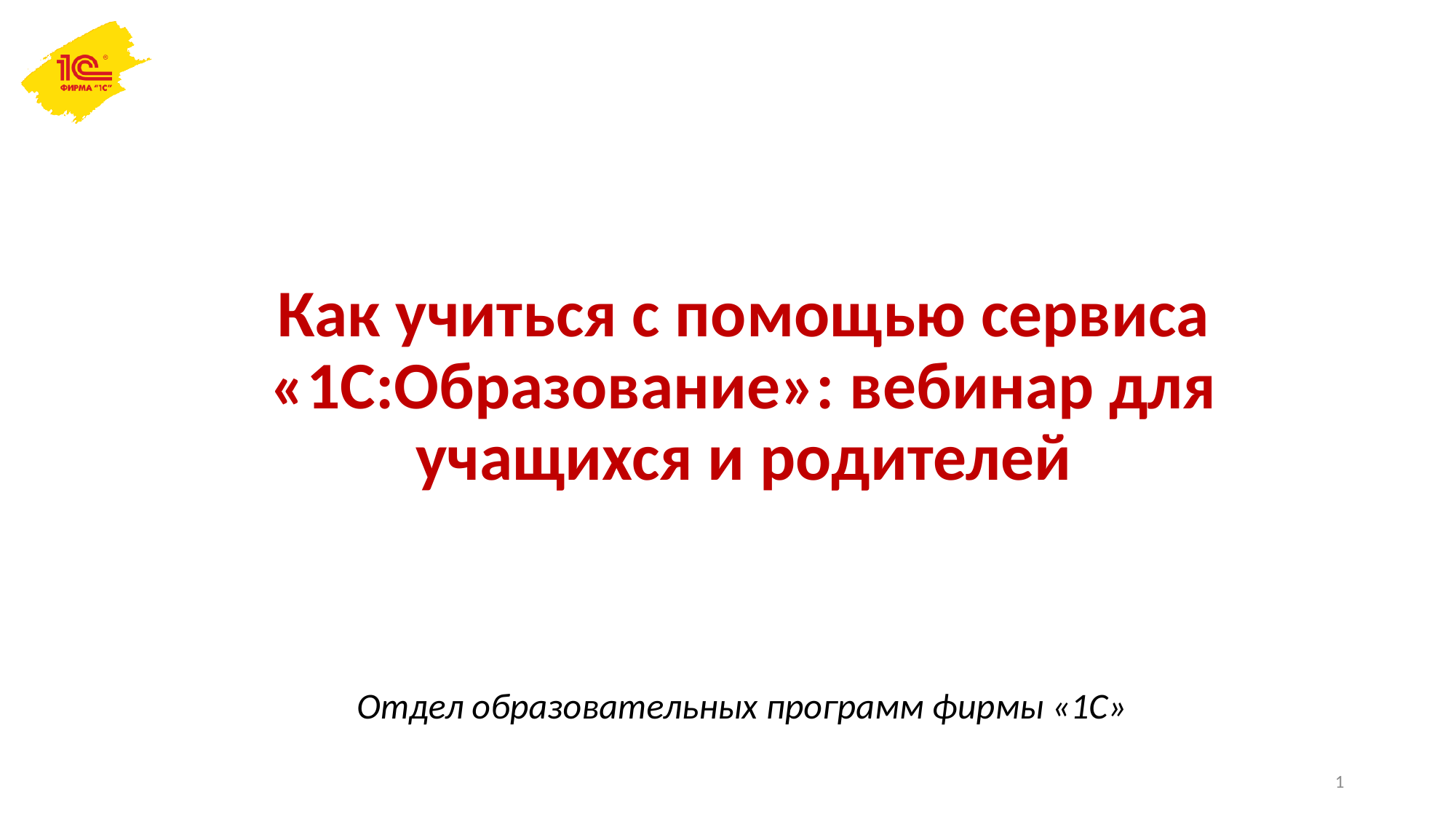

# Как учиться с помощью сервиса «1С:Образование»: вебинар для учащихся и родителей

Отдел образовательных программ фирмы «1С»

1